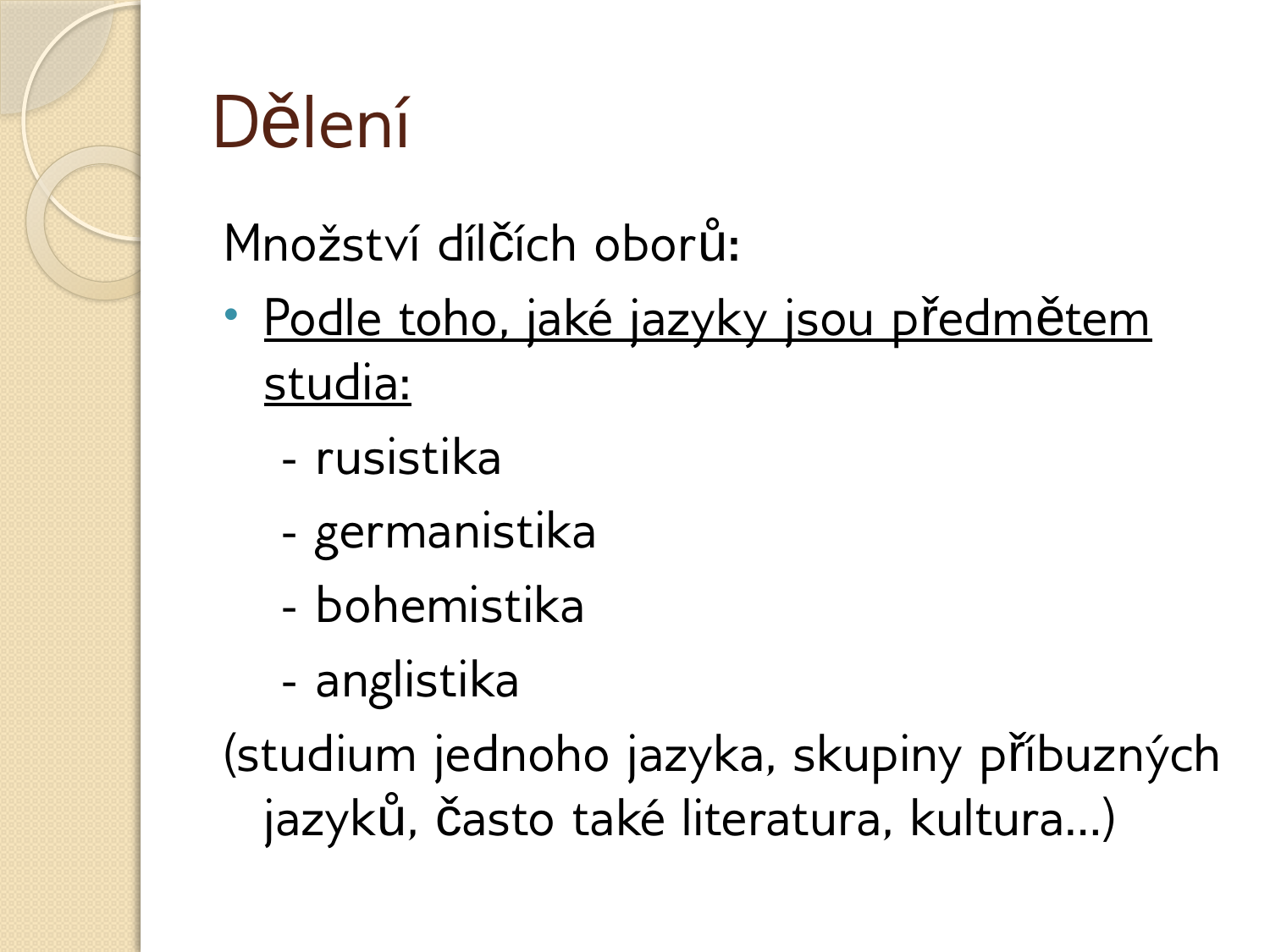

# Dělení
Množství dílčích oborů:
Podle toho, jaké jazyky jsou předmětem studia:
	 - rusistika
	 - germanistika
	 - bohemistika
	 - anglistika
(studium jednoho jazyka, skupiny příbuzných jazyků, často také literatura, kultura…)